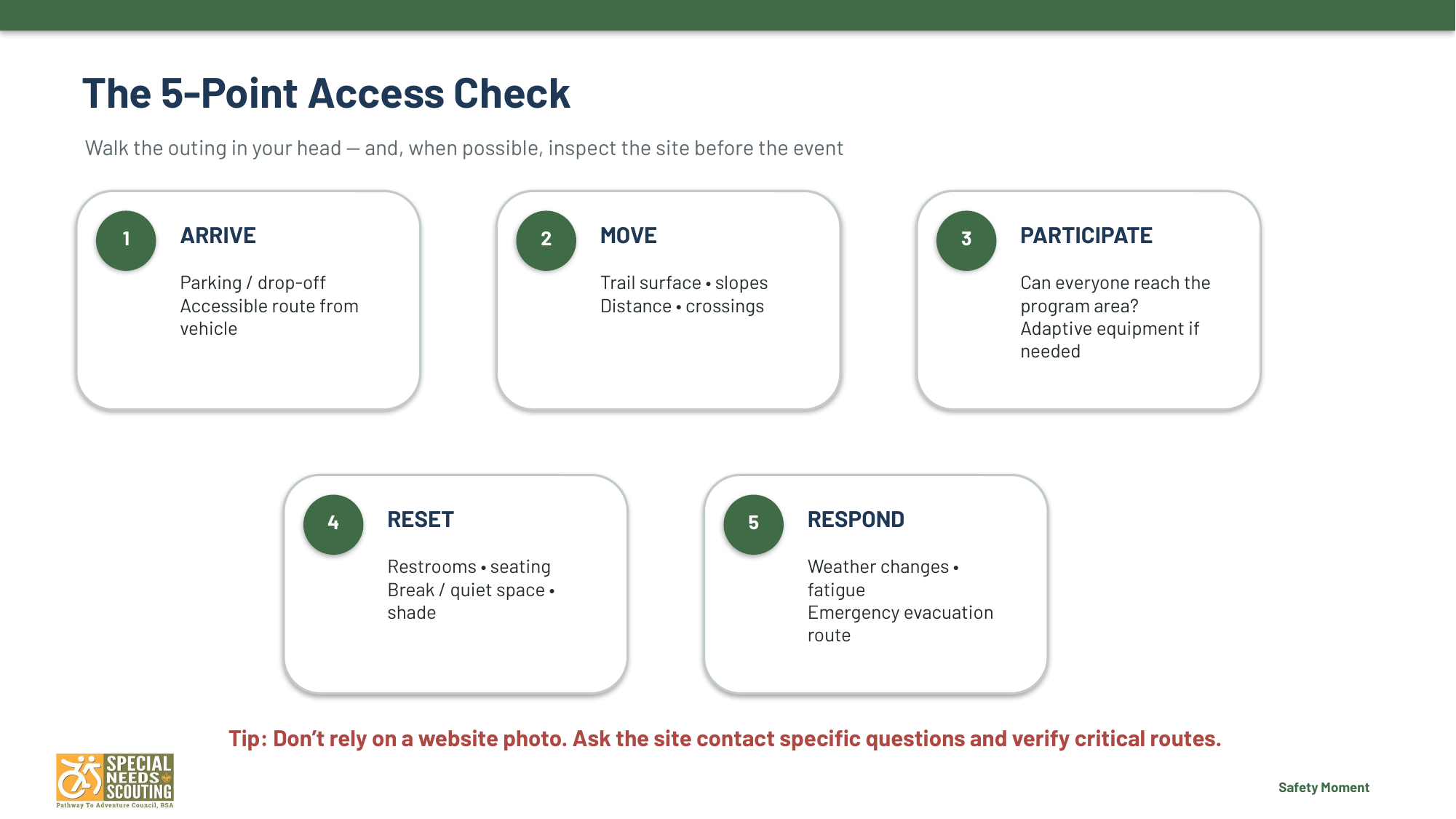

The 5-Point Access Check
Walk the outing in your head — and, when possible, inspect the site before the event

ARRIVE
MOVE
PARTICIPATE
1
2
3
Parking / drop-off
Accessible route from vehicle
Trail surface • slopes
Distance • crossings
Can everyone reach the program area?
Adaptive equipment if needed

RESET
RESPOND
4
5
Restrooms • seating
Break / quiet space • shade
Weather changes • fatigue
Emergency evacuation route
Tip: Don’t rely on a website photo. Ask the site contact specific questions and verify critical routes.
Safety Moment